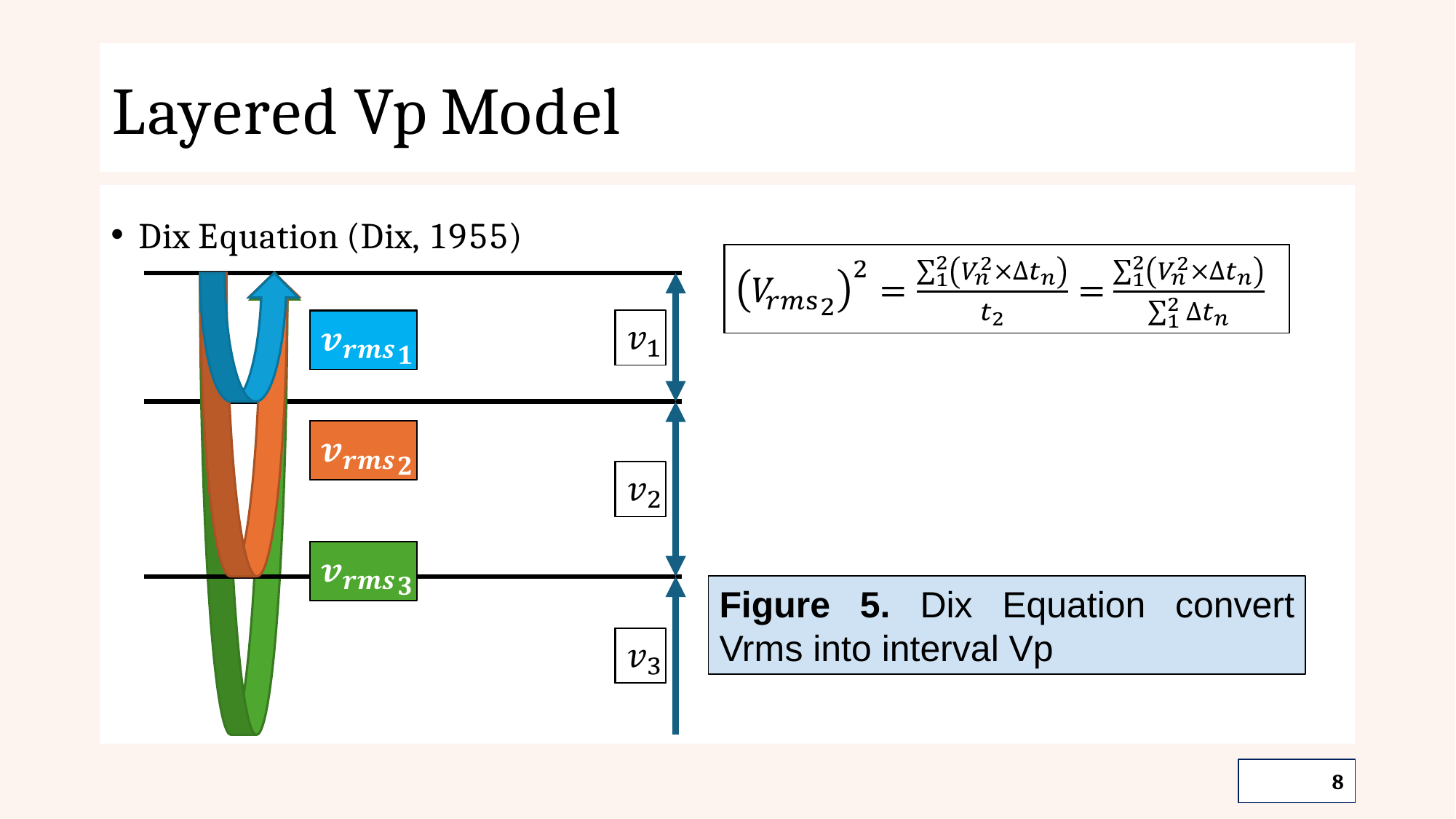

# Layered Vp Model
Dix Equation (Dix, 1955)

Figure 5. Dix Equation convert Vrms into interval Vp
8